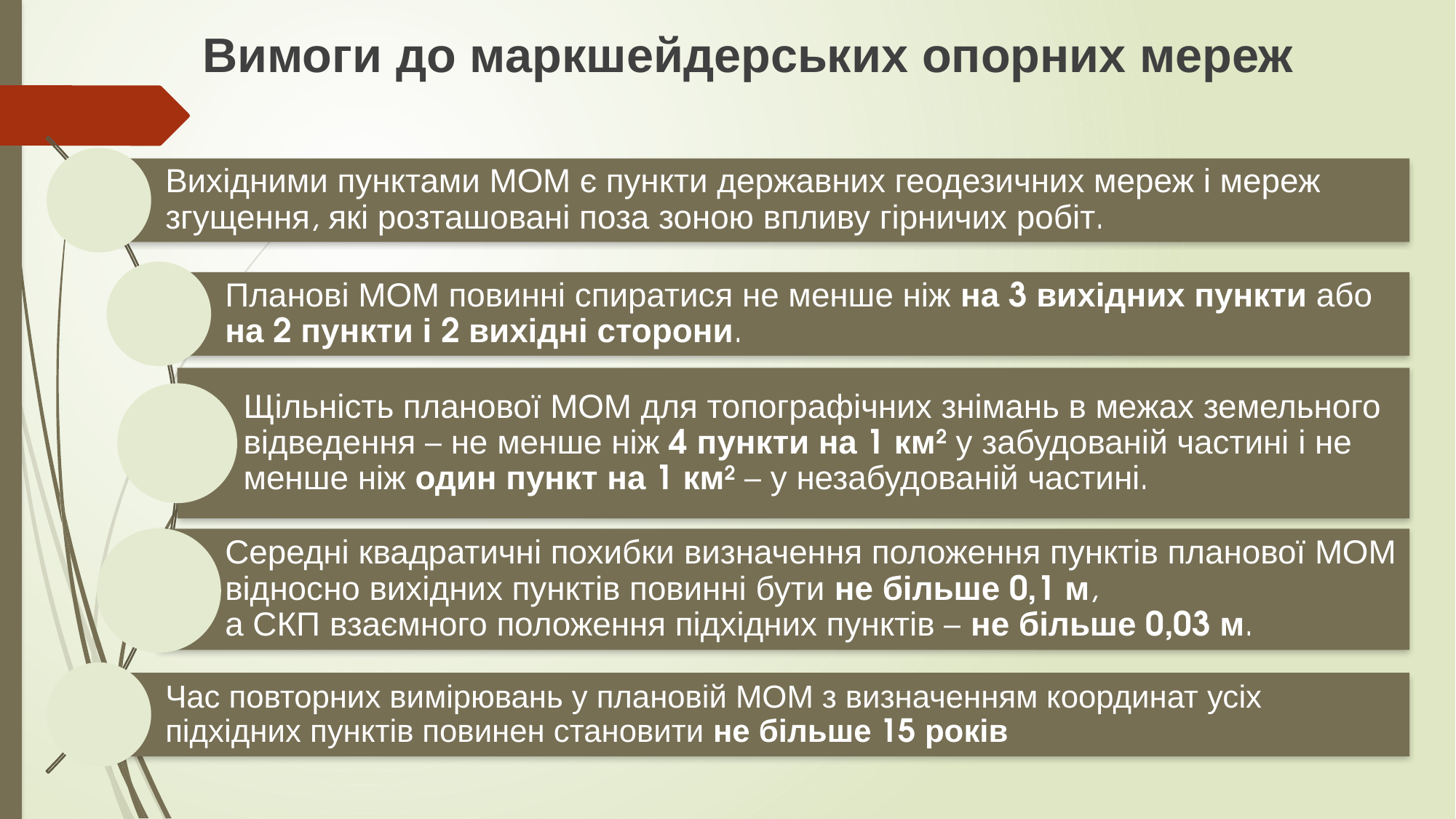

Вимоги до маркшейдерських опорних мереж
Вихідними пунктами МОМ є пункти державних геодезичних мереж і мереж згущення, які розташовані поза зоною впливу гірничих робіт.
Планові МОМ повинні спиратися не менше ніж на 3 вихідних пункти або на 2 пункти і 2 вихідні сторони.
Щільність планової МОМ для топографічних знімань в межах земельного відведення – не менше ніж 4 пункти на 1 км2 у забудованій частині і не менше ніж один пункт на 1 км2 – у незабудованій частині.
Середні квадратичні похибки визначення положення пунктів планової МОМ відносно вихідних пунктів повинні бути не більше 0,1 м,
а СКП взаємного положення підхідних пунктів – не більше 0,03 м.
Час повторних вимірювань у плановій МОМ з визначенням координат усіх підхідних пунктів повинен становити не більше 15 років